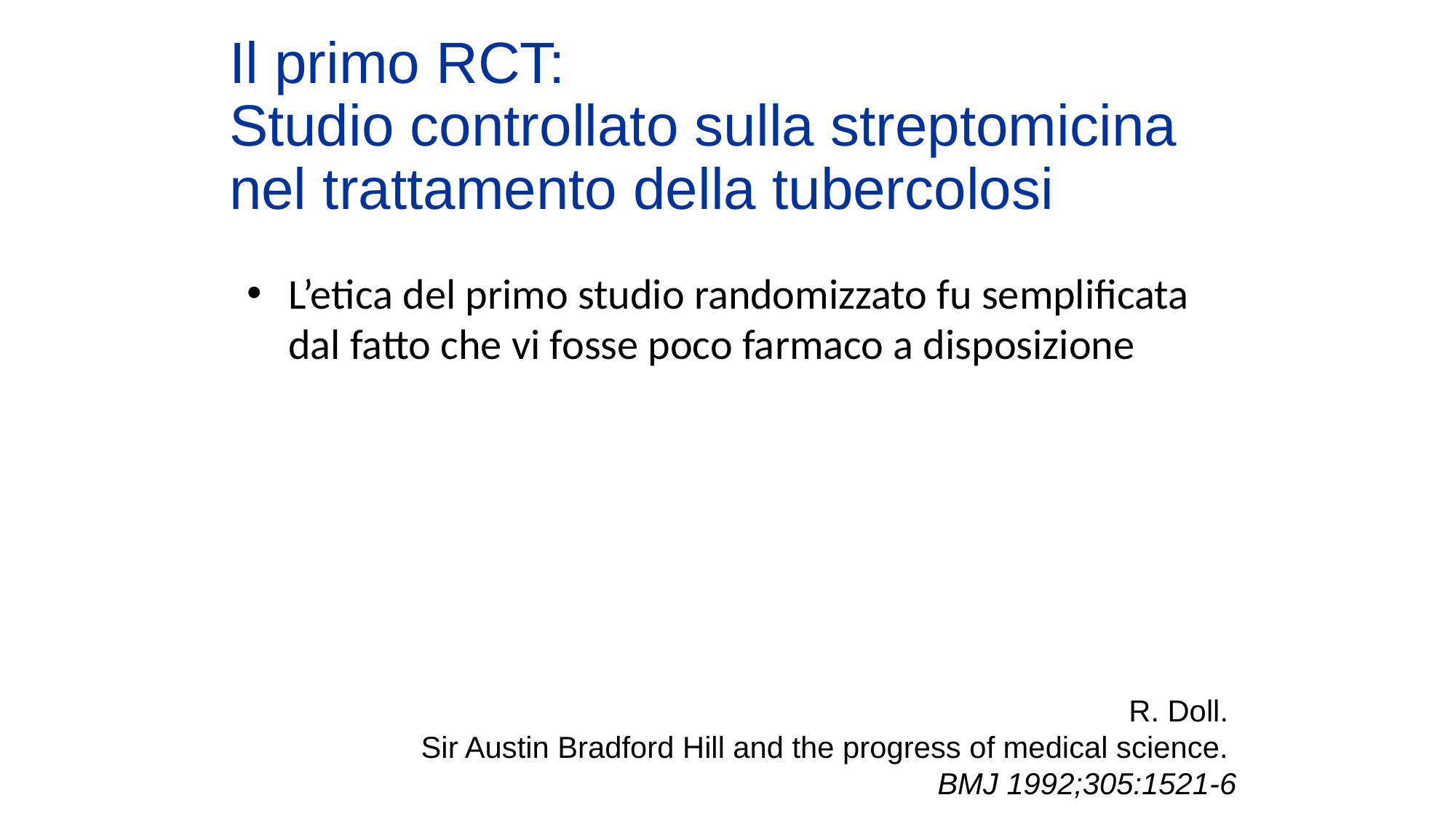

# Il primo RCT: Studio controllato sulla streptomicina nel trattamento della tubercolosi
L’etica del primo studio randomizzato fu semplificata dal fatto che vi fosse poco farmaco a disposizione

R. Doll.
Sir Austin Bradford Hill and the progress of medical science.
BMJ 1992;305:1521-6